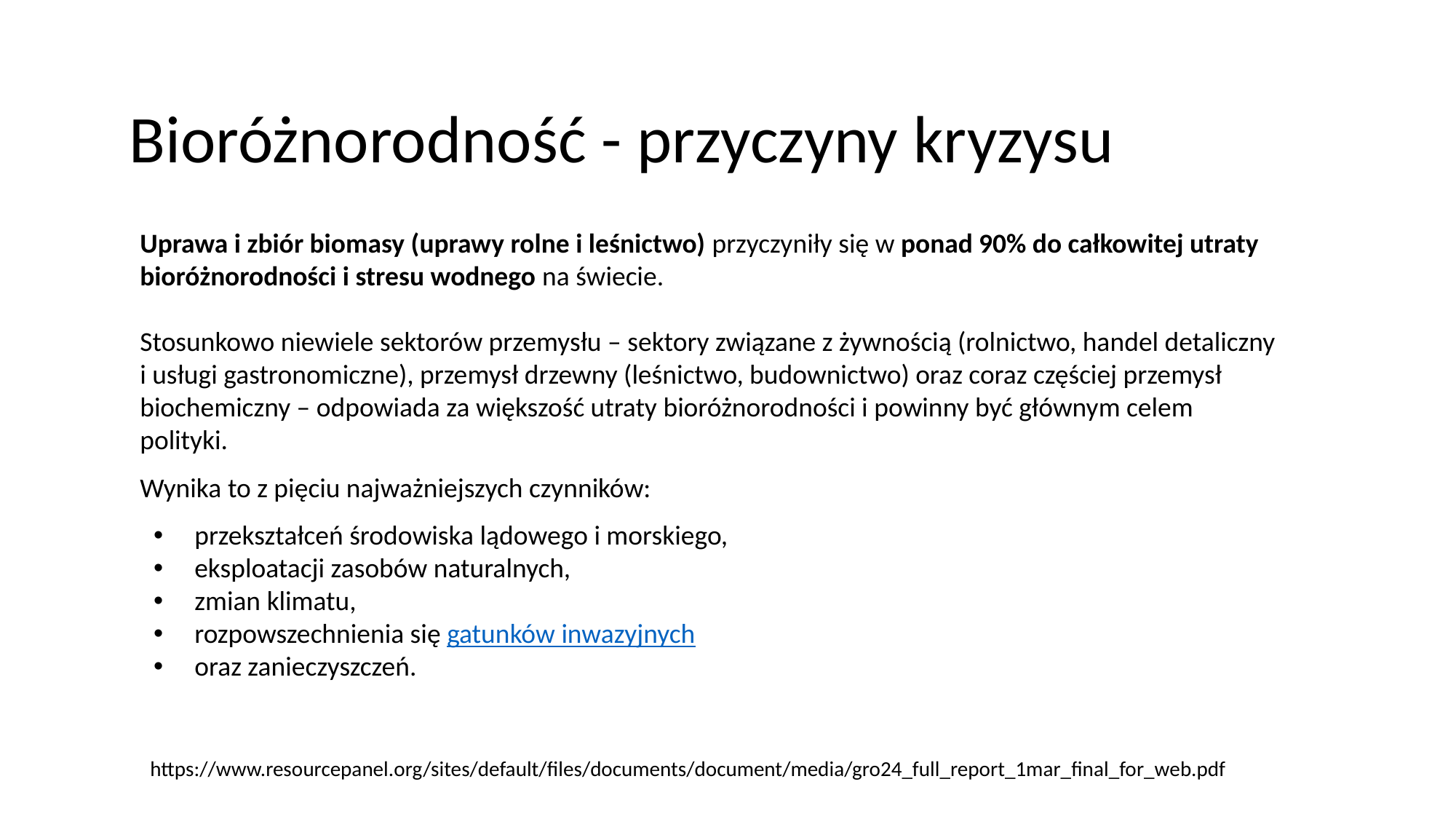

# Bioróżnorodność - przyczyny kryzysu
Uprawa i zbiór biomasy (uprawy rolne i leśnictwo) przyczyniły się w ponad 90% do całkowitej utraty bioróżnorodności i stresu wodnego na świecie.
Stosunkowo niewiele sektorów przemysłu – sektory związane z żywnością (rolnictwo, handel detaliczny i usługi gastronomiczne), przemysł drzewny (leśnictwo, budownictwo) oraz coraz częściej przemysł biochemiczny – odpowiada za większość utraty bioróżnorodności i powinny być głównym celem polityki.
Wynika to z pięciu najważniejszych czynników:
przekształceń środowiska lądowego i morskiego,
eksploatacji zasobów naturalnych,
zmian klimatu,
rozpowszechnienia się gatunków inwazyjnych
oraz zanieczyszczeń.

https://www.resourcepanel.org/sites/default/files/documents/document/media/gro24_full_report_1mar_final_for_web.pdf